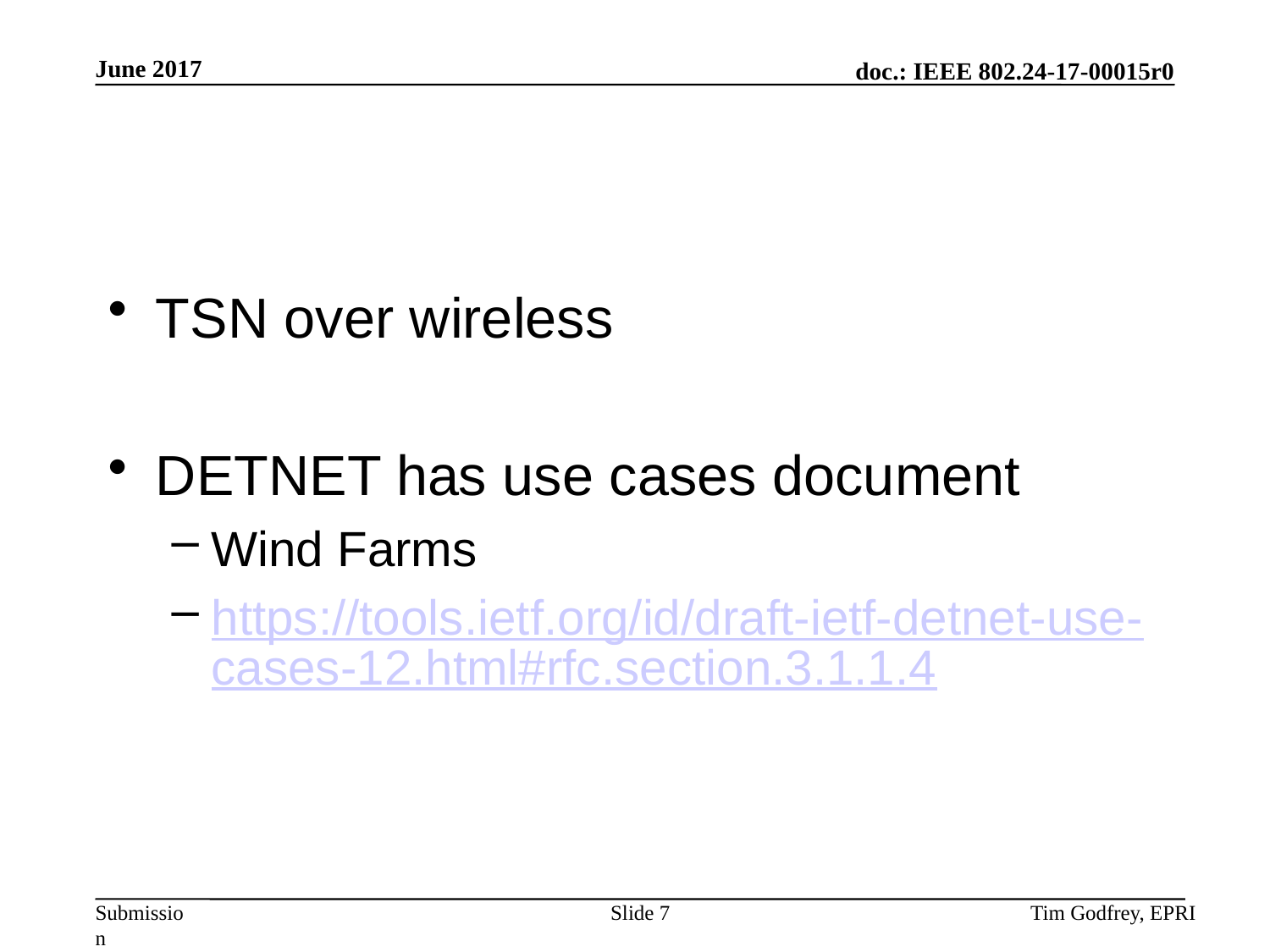

#
TSN over wireless

DETNET has use cases document
Wind Farms
https://tools.ietf.org/id/draft-ietf-detnet-use-cases-12.html#rfc.section.3.1.1.4

Slide 7
Tim Godfrey, EPRI